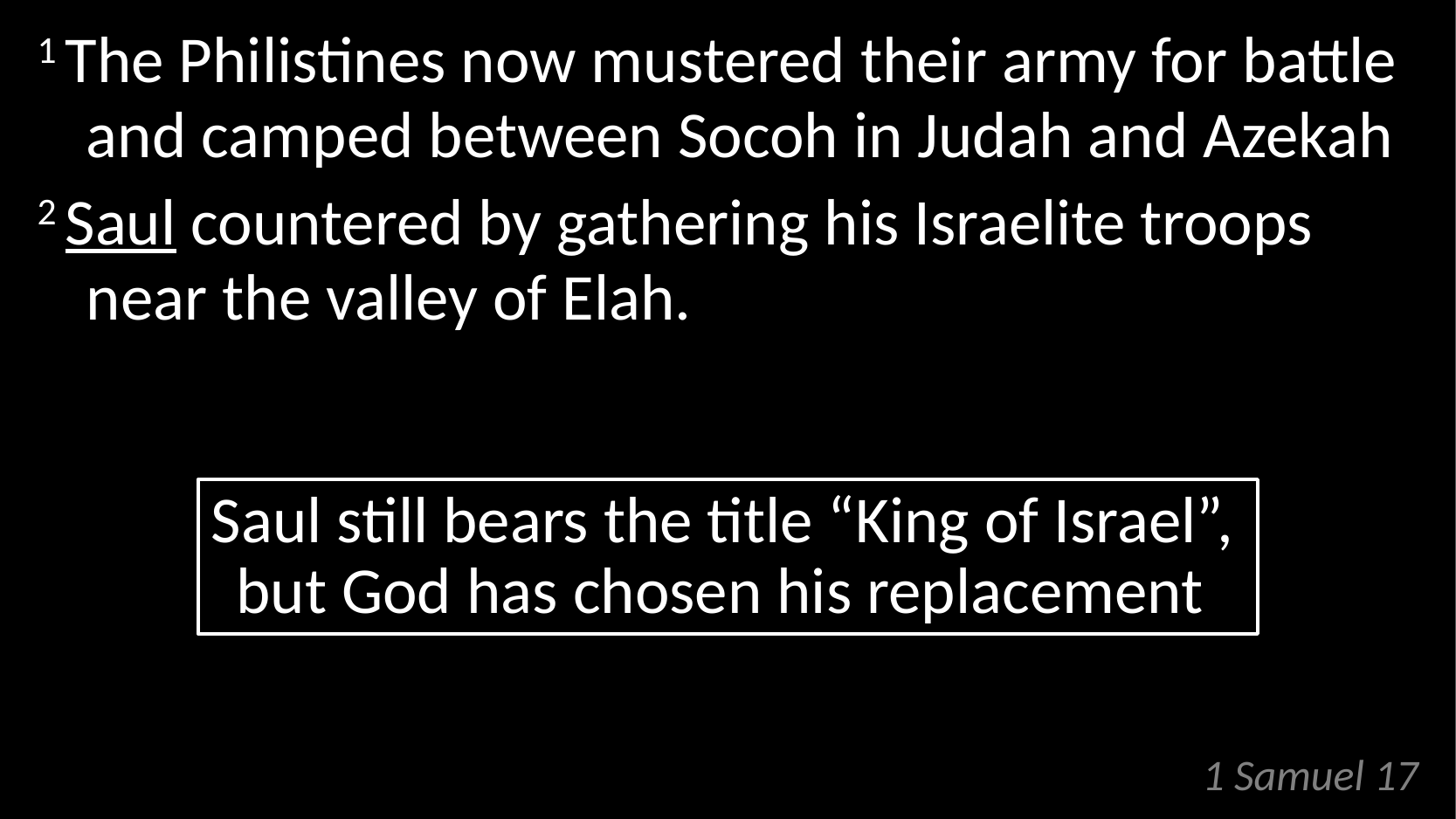

1 The Philistines now mustered their army for battle and camped between Socoh in Judah and Azekah
2 Saul countered by gathering his Israelite troops near the valley of Elah.
Saul still bears the title “King of Israel”, but God has chosen his replacement
# 1 Samuel 17